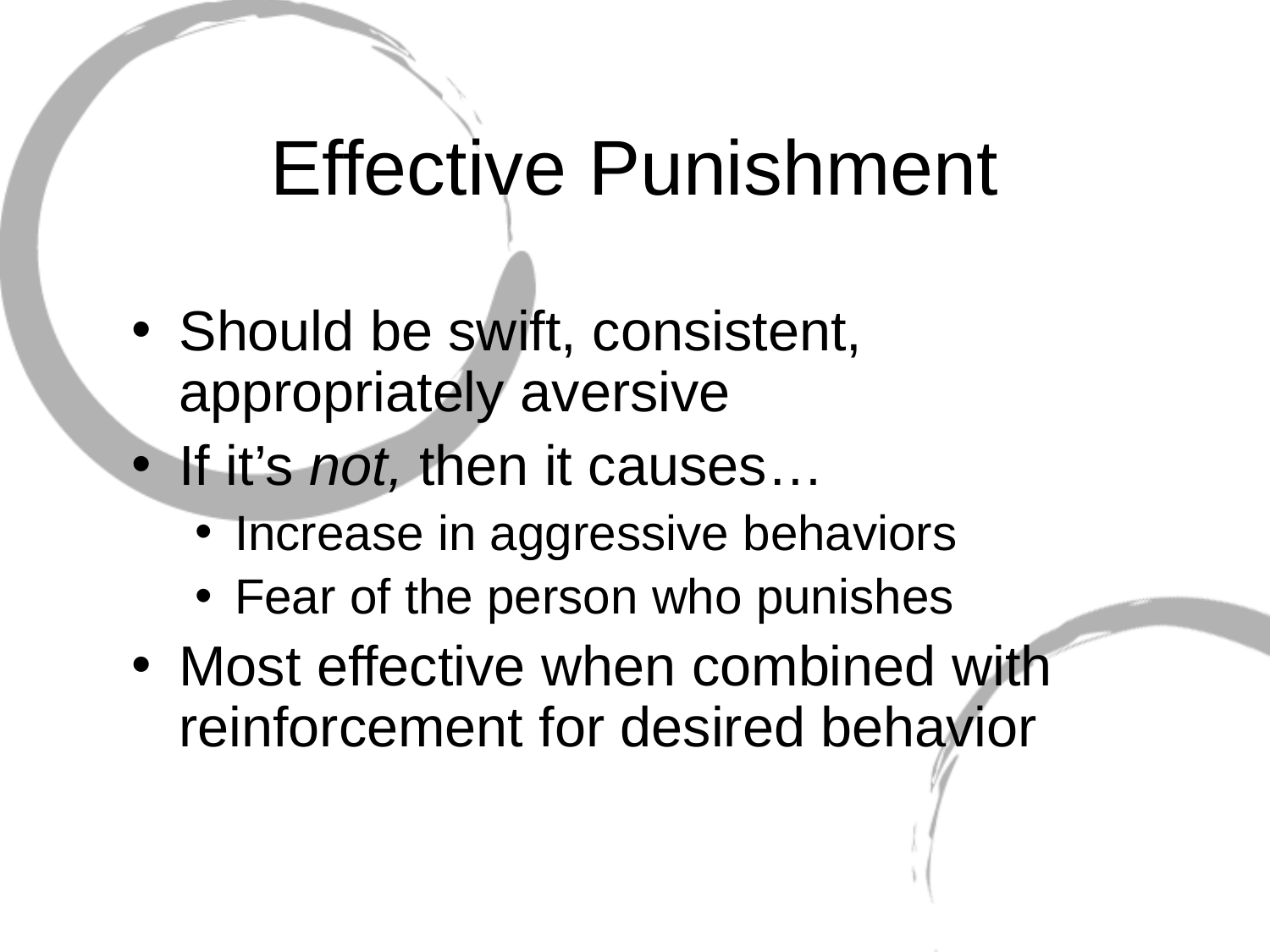

# Effective Punishment
Should be swift, consistent, appropriately aversive
If it’s not, then it causes…
Increase in aggressive behaviors
Fear of the person who punishes
Most effective when combined with reinforcement for desired behavior